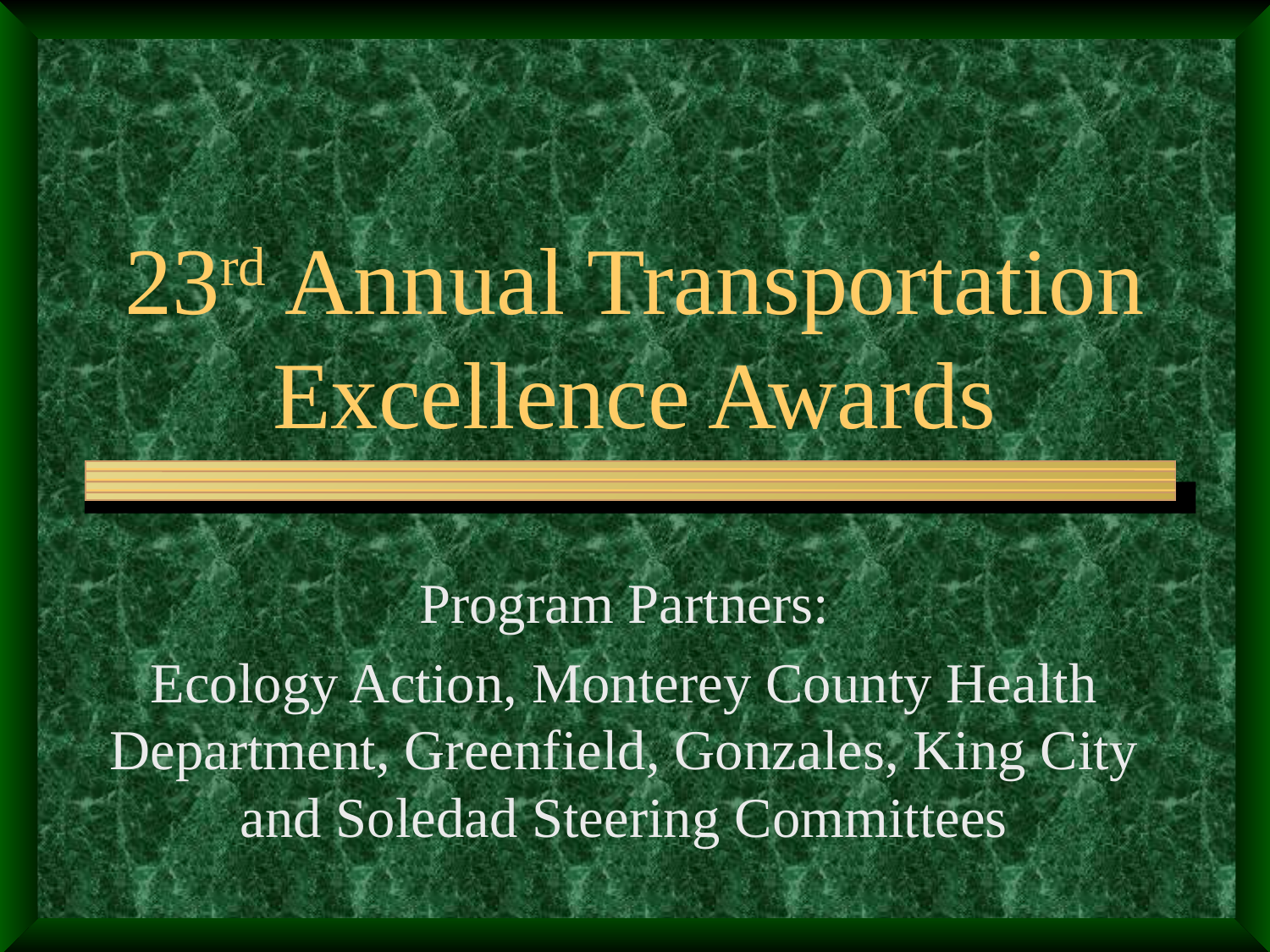

# 23rd Annual Transportation Excellence Awards
Program Partners:
Ecology Action, Monterey County Health Department, Greenfield, Gonzales, King City and Soledad Steering Committees